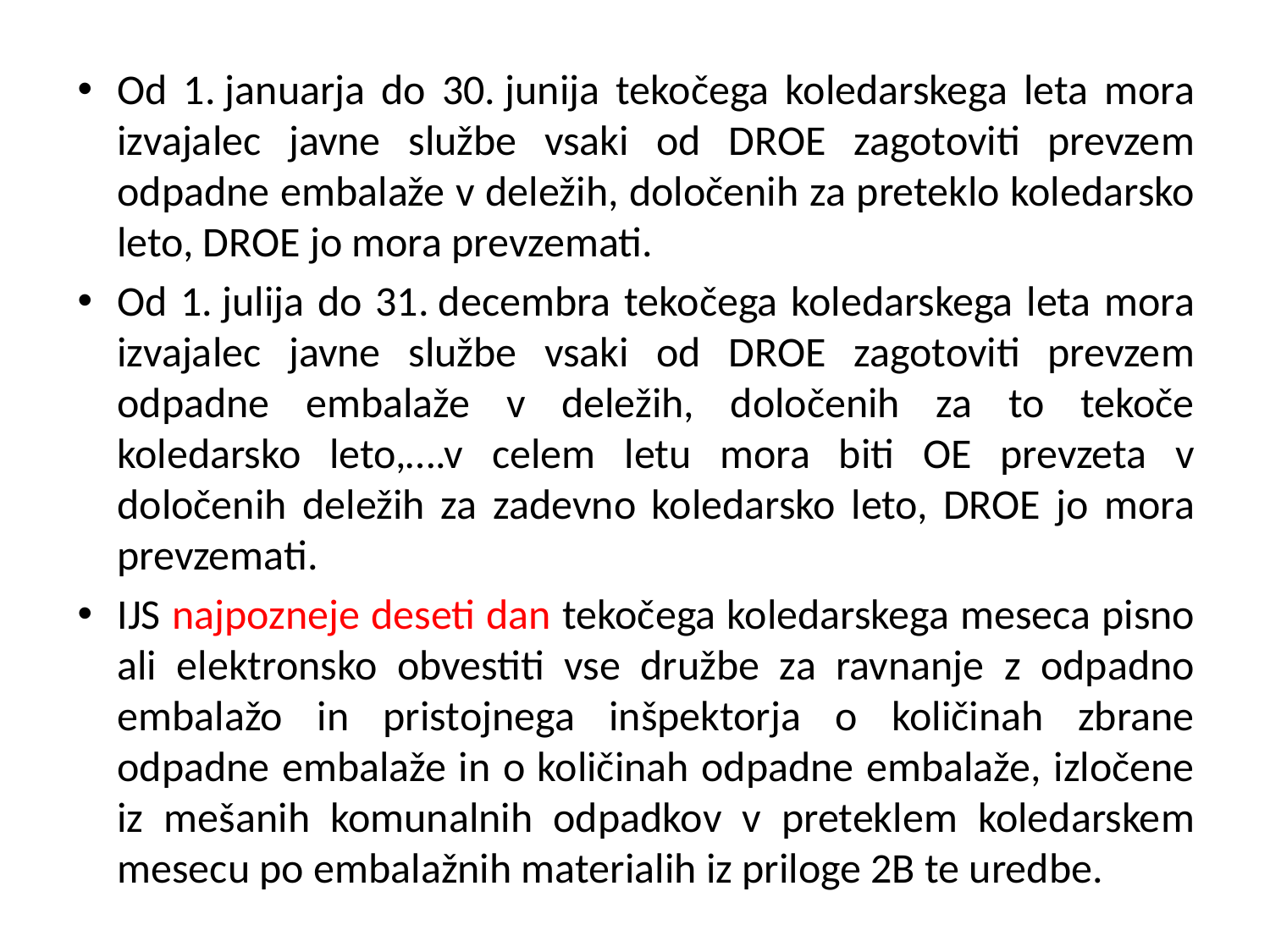

Od 1. januarja do 30. junija tekočega koledarskega leta mora izvajalec javne službe vsaki od DROE zagotoviti prevzem odpadne embalaže v deležih, določenih za preteklo koledarsko leto, DROE jo mora prevzemati.
Od 1. julija do 31. decembra tekočega koledarskega leta mora izvajalec javne službe vsaki od DROE zagotoviti prevzem odpadne embalaže v deležih, določenih za to tekoče koledarsko leto,….v celem letu mora biti OE prevzeta v določenih deležih za zadevno koledarsko leto, DROE jo mora prevzemati.
IJS najpozneje deseti dan tekočega koledarskega meseca pisno ali elektronsko obvestiti vse družbe za ravnanje z odpadno embalažo in pristojnega inšpektorja o količinah zbrane odpadne embalaže in o količinah odpadne embalaže, izločene iz mešanih komunalnih odpadkov v preteklem koledarskem mesecu po embalažnih materialih iz priloge 2B te uredbe.